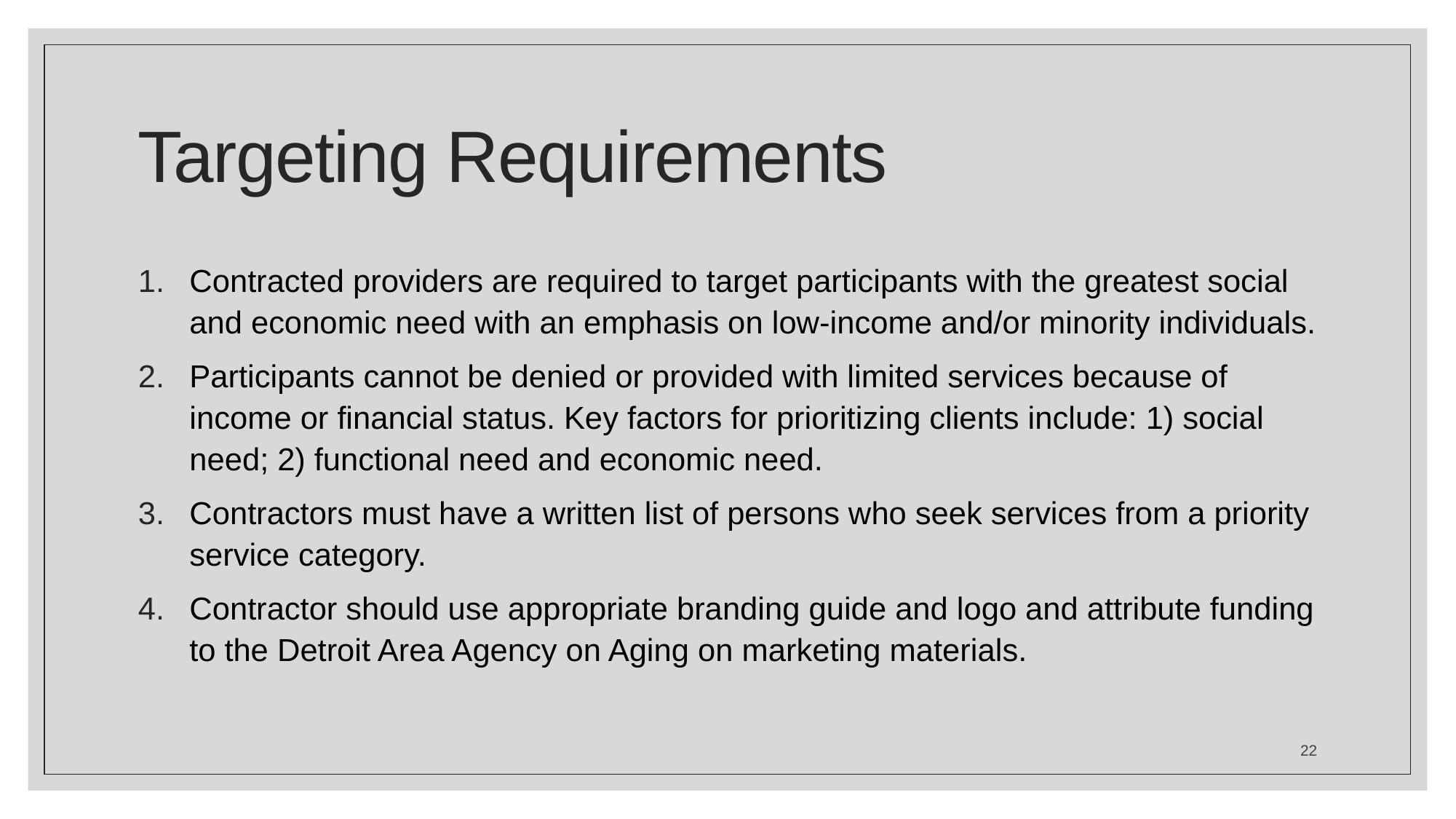

# Targeting Requirements
Contracted providers are required to target participants with the greatest social and economic need with an emphasis on low-income and/or minority individuals.
Participants cannot be denied or provided with limited services because of income or financial status. Key factors for prioritizing clients include: 1) social need; 2) functional need and economic need.
Contractors must have a written list of persons who seek services from a priority service category.
Contractor should use appropriate branding guide and logo and attribute funding to the Detroit Area Agency on Aging on marketing materials.

22